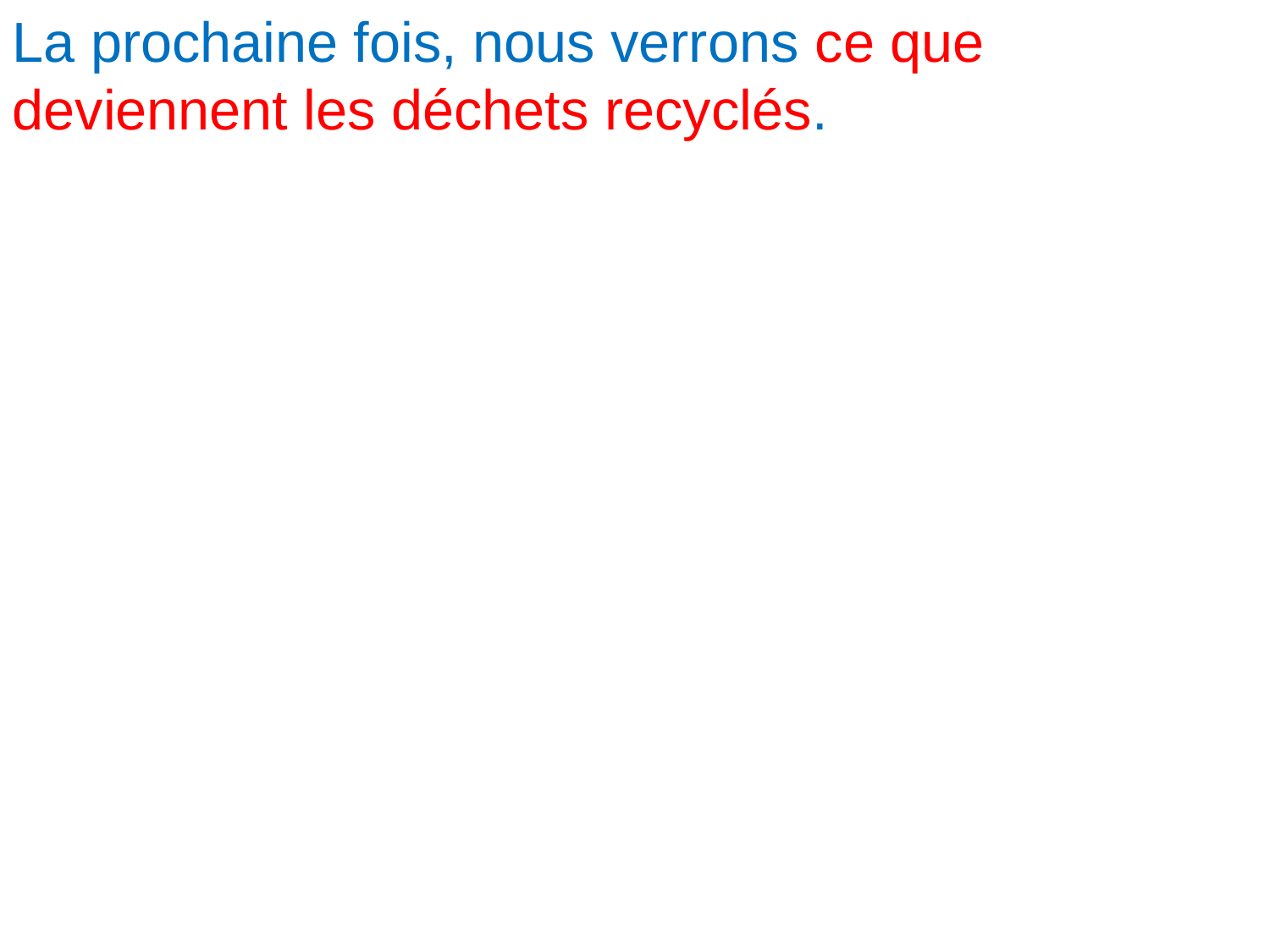

La prochaine fois, nous verrons ce que deviennent les déchets recyclés.